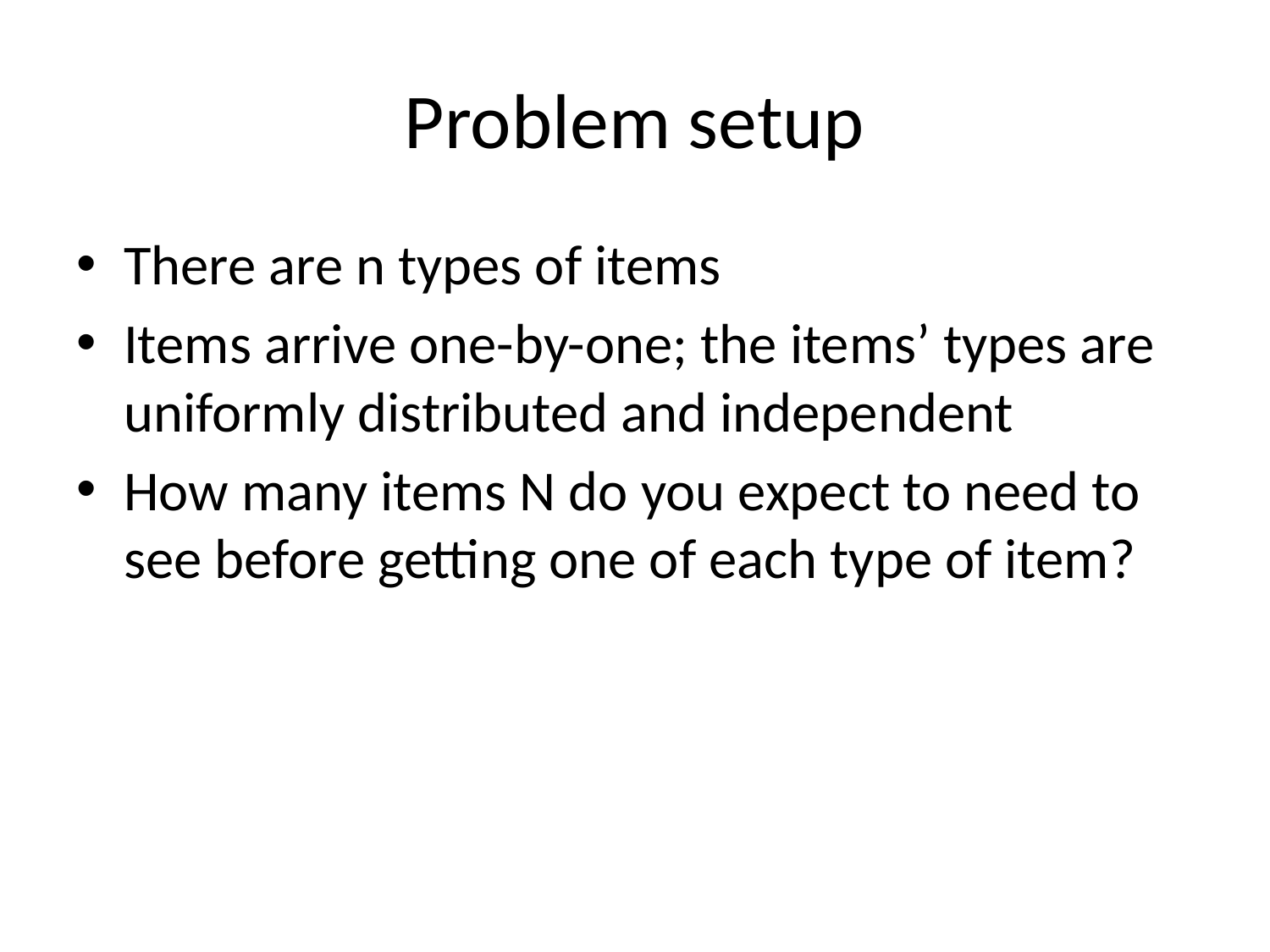

# Problem setup
There are n types of items
Items arrive one-by-one; the items’ types are uniformly distributed and independent
How many items N do you expect to need to see before getting one of each type of item?